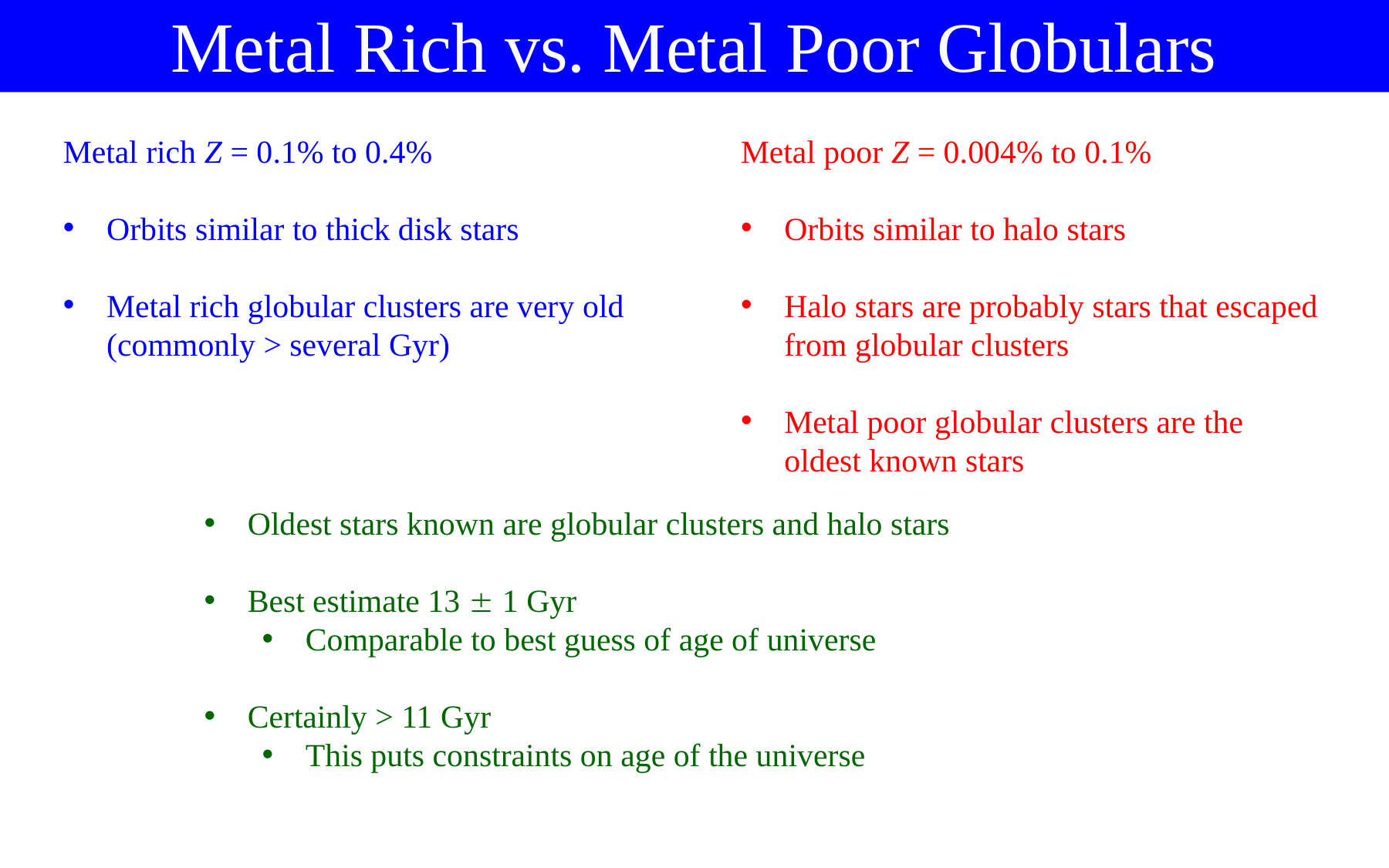

Metal Rich vs. Metal Poor Globulars
Metal rich Z = 0.1% to 0.4%

Orbits similar to thick disk stars

Metal rich globular clusters are very old (commonly > several Gyr)
Metal poor Z = 0.004% to 0.1%

Orbits similar to halo stars

Halo stars are probably stars that escaped from globular clusters

Metal poor globular clusters are the oldest known stars
Oldest stars known are globular clusters and halo stars

Best estimate 13 ± 1 Gyr
Comparable to best guess of age of universe

Certainly > 11 Gyr
This puts constraints on age of the universe